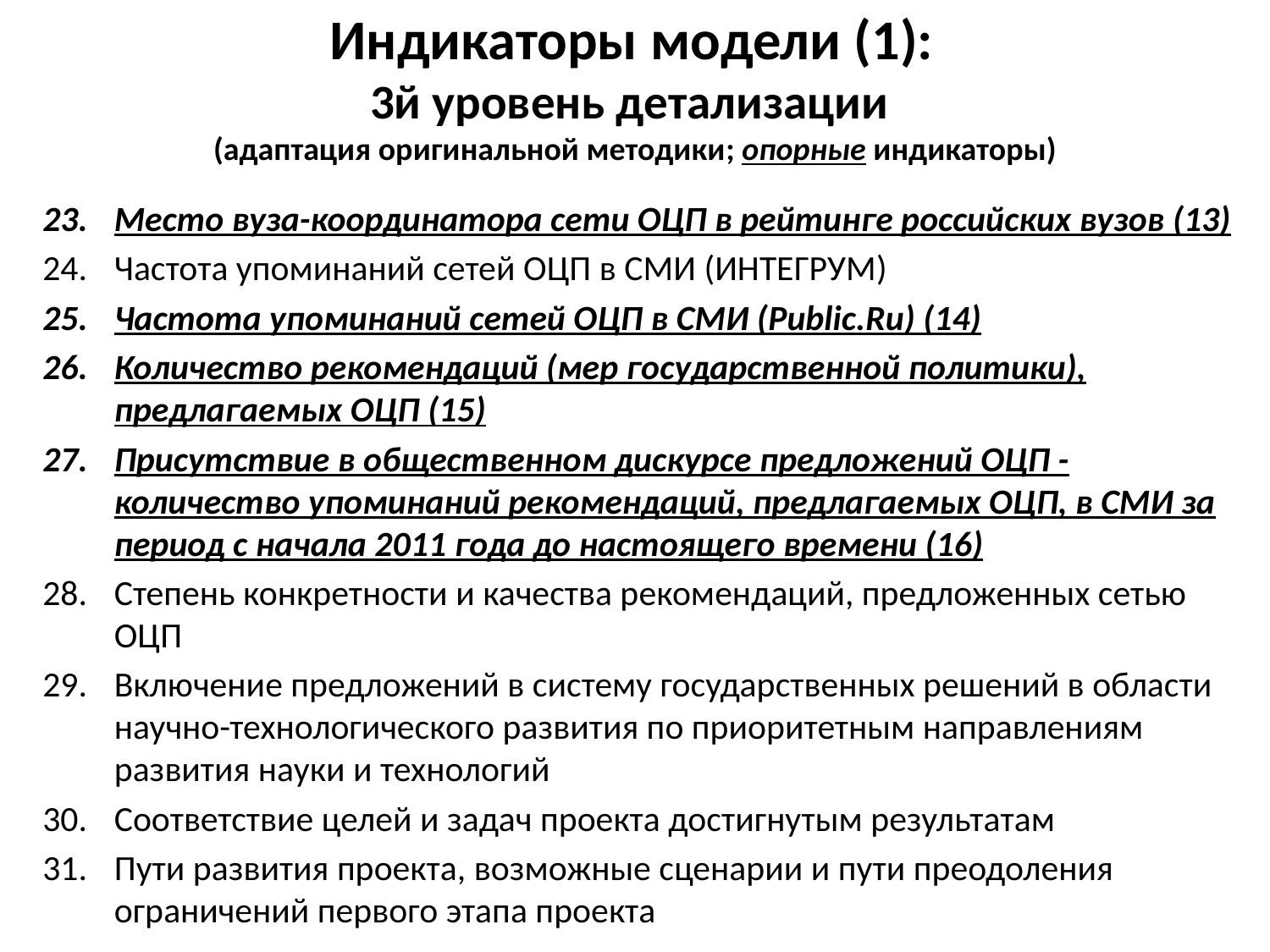

# Индикаторы модели (1): 3й уровень детализации (адаптация оригинальной методики; опорные индикаторы)
Место вуза-координатора сети ОЦП в рейтинге российских вузов (13)
Частота упоминаний сетей ОЦП в СМИ (ИНТЕГРУМ)
Частота упоминаний сетей ОЦП в СМИ (Public.Ru) (14)
Количество рекомендаций (мер государственной политики), предлагаемых ОЦП (15)
Присутствие в общественном дискурсе предложений ОЦП - количество упоминаний рекомендаций, предлагаемых ОЦП, в СМИ за период с начала 2011 года до настоящего времени (16)
Степень конкретности и качества рекомендаций, предложенных сетью ОЦП
Включение предложений в систему государственных решений в области научно-технологического развития по приоритетным направлениям развития науки и технологий
Соответствие целей и задач проекта достигнутым результатам
Пути развития проекта, возможные сценарии и пути преодоления ограничений первого этапа проекта